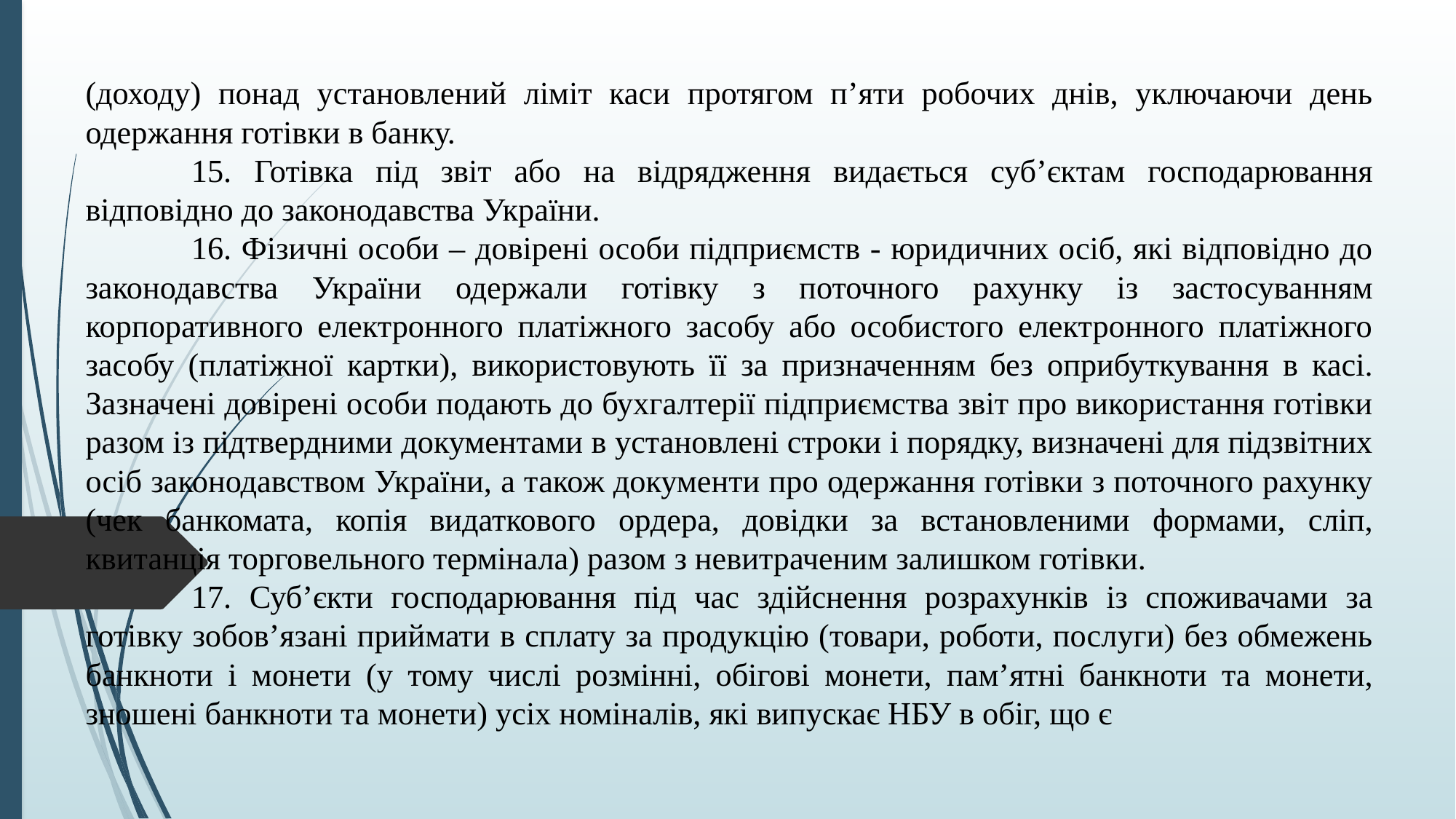

(доходу) понад установлений ліміт каси протягом п’яти робочих днів, уключаючи день одержання готівки в банку.
	15. Готівка під звіт або на відрядження видається суб’єктам господарювання відповідно до законодавства України.
	16. Фізичні особи – довірені особи підприємств - юридичних осіб, які відповідно до законодавства України одержали готівку з поточного рахунку із застосуванням корпоративного електронного платіжного засобу або особистого електронного платіжного засобу (платіжної картки), використовують її за призначенням без оприбуткування в касі. Зазначені довірені особи подають до бухгалтерії підприємства звіт про використання готівки разом із підтвердними документами в установлені строки і порядку, визначені для підзвітних осіб законодавством України, а також документи про одержання готівки з поточного рахунку (чек банкомата, копія видаткового ордера, довідки за встановленими формами, сліп, квитанція торговельного термінала) разом з невитраченим залишком готівки.
	17. Суб’єкти господарювання під час здійснення розрахунків із споживачами за готівку зобов’язані приймати в сплату за продукцію (товари, роботи, послуги) без обмежень банкноти і монети (у тому числі розмінні, обігові монети, пам’ятні банкноти та монети, зношені банкноти та монети) усіх номіналів, які випускає НБУ в обіг, що є